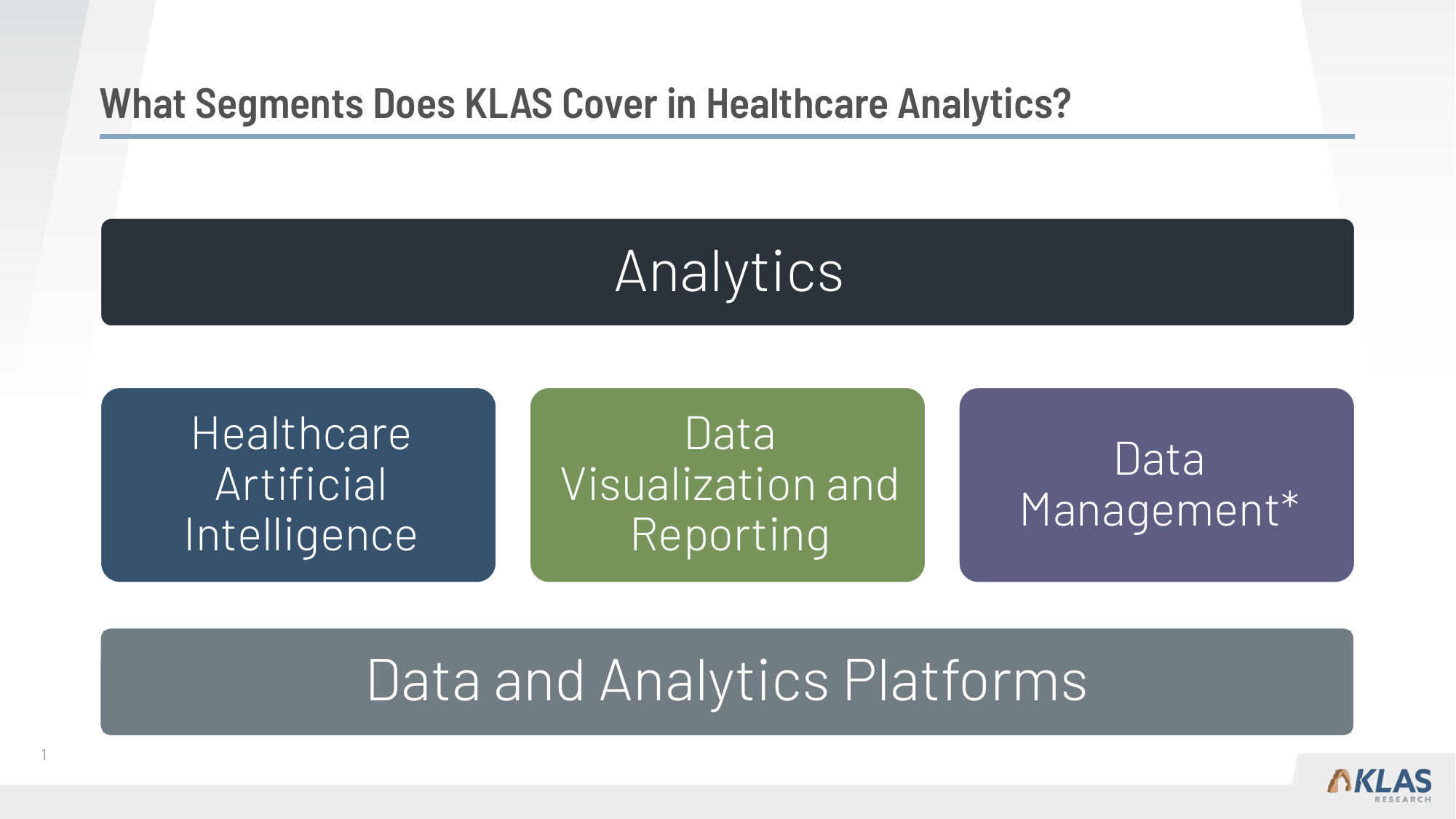

# What Segments Does KLAS Cover in Healthcare Analytics?
Analytics
Healthcare Artificial Intelligence
Data Visualization and Reporting
Data Management*

Data and Analytics Platforms